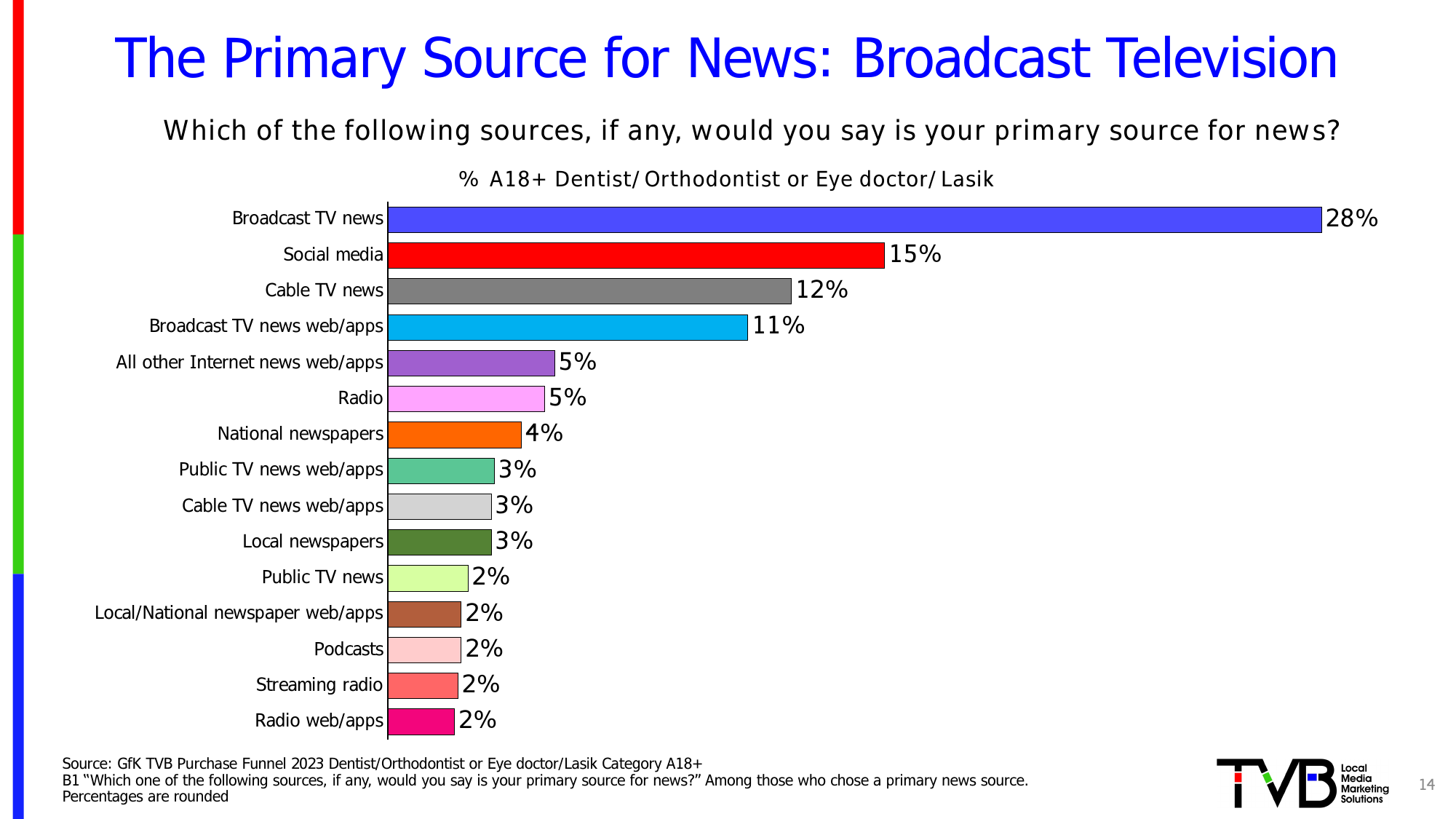

# The Primary Source for News: Broadcast Television
Which of the following sources, if any, would you say is your primary source for news?

### Chart

| Category | Column1 |
|---|---|
| Broadcast TV news | 0.28 |
| Social media | 0.149 |
| Cable TV news | 0.121 |
| Broadcast TV news web/apps | 0.108 |
| All other Internet news web/apps | 0.05 |
| Radio | 0.047 |
| National newspapers | 0.04 |
| Public TV news web/apps | 0.032 |
| Cable TV news web/apps | 0.031 |
| Local newspapers | 0.031 |
| Public TV news | 0.024 |
| Local/National newspaper web/apps | 0.022 |
| Podcasts | 0.022 |
| Streaming radio | 0.021 |
| Radio web/apps | 0.02 |
% A18+ Dentist/Orthodontist or Eye doctor/Lasik
Source: GfK TVB Purchase Funnel 2023 Dentist/Orthodontist or Eye doctor/Lasik Category A18+
B1 “Which one of the following sources, if any, would you say is your primary source for news?” Among those who chose a primary news source. Percentages are rounded
14